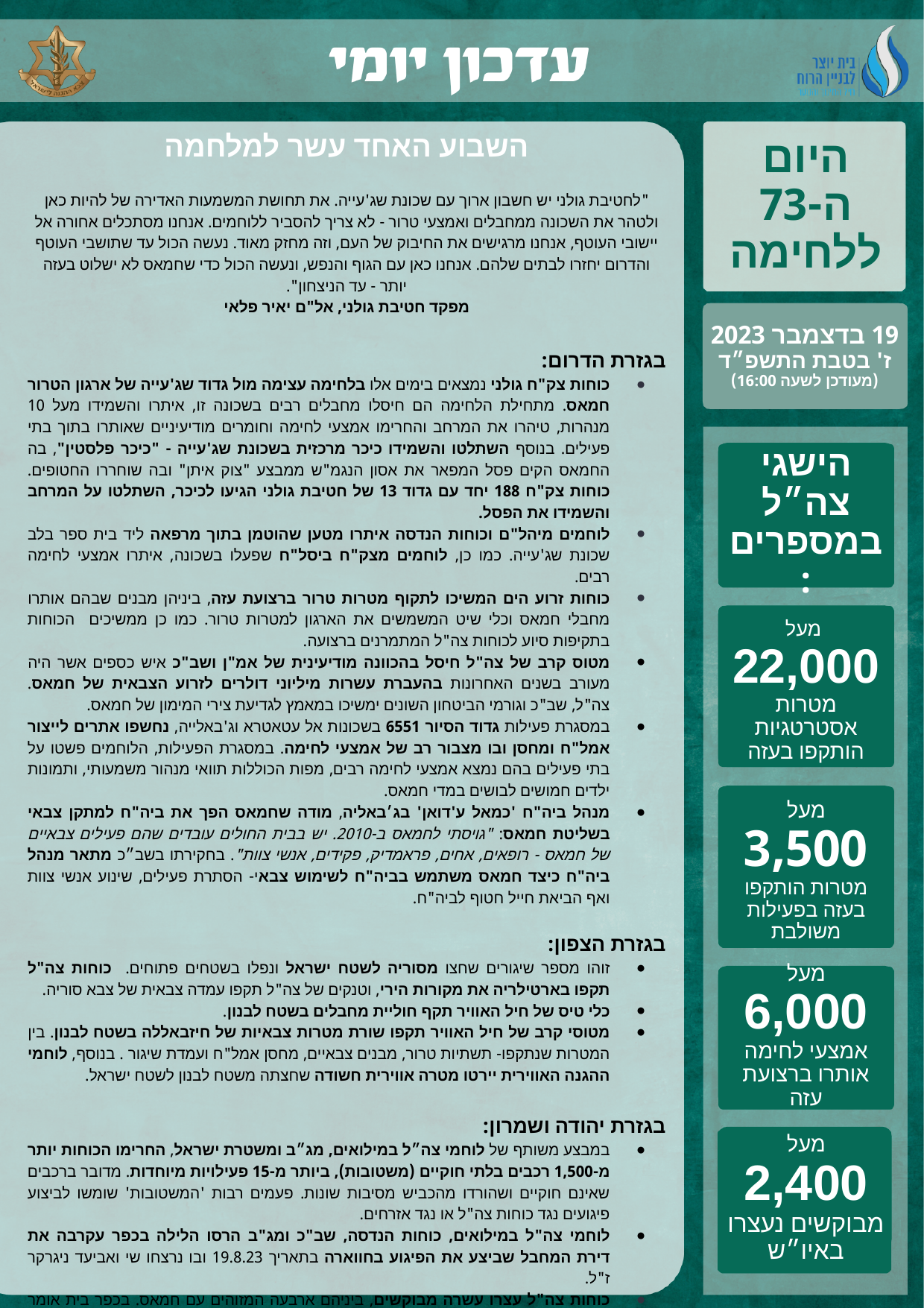

השבוע האחד עשר למלחמה
"לחטיבת גולני יש חשבון ארוך עם שכונת שג'עייה. את תחושת המשמעות האדירה של להיות כאן ולטהר את השכונה ממחבלים ואמצעי טרור - לא צריך להסביר ללוחמים. אנחנו מסתכלים אחורה אל יישובי העוטף, אנחנו מרגישים את החיבוק של העם, וזה מחזק מאוד. נעשה הכול עד שתושבי העוטף והדרום יחזרו לבתים שלהם. אנחנו כאן עם הגוף והנפש, ונעשה הכול כדי שחמאס לא ישלוט בעזה יותר - עד הניצחון".
מפקד חטיבת גולני, אל"ם יאיר פלאי

בגזרת הדרום:
כוחות צק"ח גולני נמצאים בימים אלו בלחימה עצימה מול גדוד שג'עייה של ארגון הטרור חמאס. מתחילת הלחימה הם חיסלו מחבלים רבים בשכונה זו, איתרו והשמידו מעל 10 מנהרות, טיהרו את המרחב והחרימו אמצעי לחימה וחומרים מודיעיניים שאותרו בתוך בתי פעילים. בנוסף השתלטו והשמידו כיכר מרכזית בשכונת שג'עייה - "כיכר פלסטין", בה החמאס הקים פסל המפאר את אסון הנגמ"ש ממבצע "צוק איתן" ובה שוחררו החטופים. כוחות צק"ח 188 יחד עם גדוד 13 של חטיבת גולני הגיעו לכיכר, השתלטו על המרחב והשמידו את הפסל.
לוחמים מיהל"ם וכוחות הנדסה איתרו מטען שהוטמן בתוך מרפאה ליד בית ספר בלב שכונת שג'עייה. כמו כן, לוחמים מצק"ח ביסל"ח שפעלו בשכונה, איתרו אמצעי לחימה רבים.
כוחות זרוע הים המשיכו לתקוף מטרות טרור ברצועת עזה, ביניהן מבנים שבהם אותרו מחבלי חמאס וכלי שיט המשמשים את הארגון למטרות טרור. כמו כן ממשיכים  הכוחות בתקיפות סיוע לכוחות צה"ל המתמרנים ברצועה.
מטוס קרב של צה"ל חיסל בהכוונה מודיעינית של אמ"ן ושב"כ איש כספים אשר היה מעורב בשנים האחרונות בהעברת עשרות מיליוני דולרים לזרוע הצבאית של חמאס. צה"ל, שב"כ וגורמי הביטחון השונים ימשיכו במאמץ לגדיעת צירי המימון של חמאס.
במסגרת פעילות גדוד הסיור 6551 בשכונות אל עטאטרא וג'באלייה, נחשפו אתרים לייצור אמל"ח ומחסן ובו מצבור רב של אמצעי לחימה. במסגרת הפעילות, הלוחמים פשטו על בתי פעילים בהם נמצא אמצעי לחימה רבים, מפות הכוללות תוואי מנהור משמעותי, ותמונות ילדים חמושים לבושים במדי חמאס.
מנהל ביה"ח 'כמאל ע'דואן' בג׳באליה, מודה שחמאס הפך את ביה"ח למתקן צבאי בשליטת חמאס: "גויסתי לחמאס ב-2010. יש בבית החולים עובדים שהם פעילים צבאיים של חמאס - רופאים, אחים, פראמדיק, פקידים, אנשי צוות". בחקירתו בשב״כ מתאר מנהל ביה"ח כיצד חמאס משתמש בביה"ח לשימוש צבאי- הסתרת פעילים, שינוע אנשי צוות ואף הביאת חייל חטוף לביה"ח.

בגזרת הצפון:
זוהו מספר שיגורים שחצו מסוריה לשטח ישראל ונפלו בשטחים פתוחים.  כוחות צה"ל תקפו בארטילריה את מקורות הירי, וטנקים של צה"ל תקפו עמדה צבאית של צבא סוריה.
כלי טיס של חיל האוויר תקף חוליית מחבלים בשטח לבנון.
מטוסי קרב של חיל האוויר תקפו שורת מטרות צבאיות של חיזבאללה בשטח לבנון. בין המטרות שנתקפו- תשתיות טרור, מבנים צבאיים, מחסן אמל"ח ועמדת שיגור . בנוסף, לוחמי ההגנה האווירית יירטו מטרה אווירית חשודה שחצתה משטח לבנון לשטח ישראל.

בגזרת יהודה ושמרון:
במבצע משותף של לוחמי צה״ל במילואים, מג״ב ומשטרת ישראל, החרימו הכוחות יותר מ-1,500 רכבים בלתי חוקיים (משטובות), ביותר מ-15 פעילויות מיוחדות. מדובר ברכבים שאינם חוקיים ושהורדו מהכביש מסיבות שונות. פעמים רבות 'המשטובות' שומשו לביצוע פיגועים נגד כוחות צה"ל או נגד אזרחים.
לוחמי צה"ל במילואים, כוחות הנדסה, שב"כ ומג"ב הרסו הלילה בכפר עקרבה את דירת המחבל שביצע את הפיגוע בחווארה בתאריך 19.8.23 ובו נרצחו שי ואביעד ניגרקר ז"ל.
כוחות צה"ל עצרו עשרה מבוקשים, ביניהם ארבעה המזוהים עם חמאס. בכפר בית אומר שבחטיבת עציון, החרימו הכוחות נשק מסוג M-16, ובכפר קרוואת בני חסן הוחרמו כספי טרור בשווי של מעל 100,000 ש״ח.

היום ה-73 ללחימה

19 בדצמבר 2023
ז' בטבת התשפ״ד
(מעודכן לשעה 16:00)

הישגי צה״ל במספרים:

מעל
22,000
מטרות אסטרטגיות הותקפו בעזה

מעל
3,500
מטרות הותקפו בעזה בפעילות משולבת

מעל
6,000
אמצעי לחימה אותרו ברצועת עזה
מעל
2,400
מבוקשים נעצרו באיו״ש